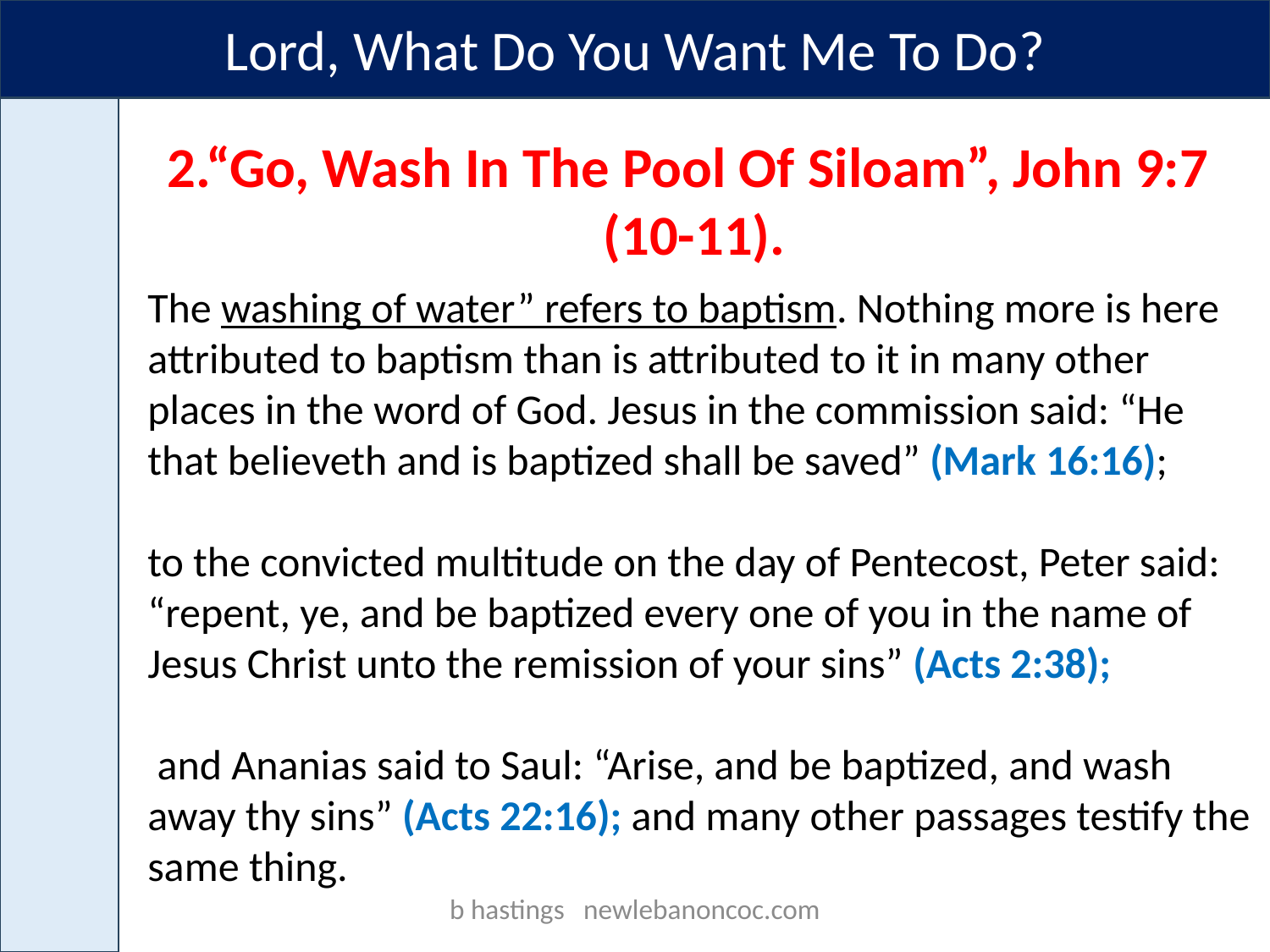

Lord, What Do You Want Me To Do?
2.“Go, Wash In The Pool Of Siloam”, John 9:7  (10-11).
The washing of water” refers to baptism. Nothing more is here attributed to baptism than is attributed to it in many other places in the word of God. Jesus in the commission said: “He that believeth and is baptized shall be saved” (Mark 16:16);

to the convicted multitude on the day of Pentecost, Peter said: “repent, ye, and be baptized every one of you in the name of Jesus Christ unto the remission of your sins” (Acts 2:38);

 and Ananias said to Saul: “Arise, and be baptized, and wash away thy sins” (Acts 22:16); and many other passages testify the same thing.

b hastings   newlebanoncoc.com